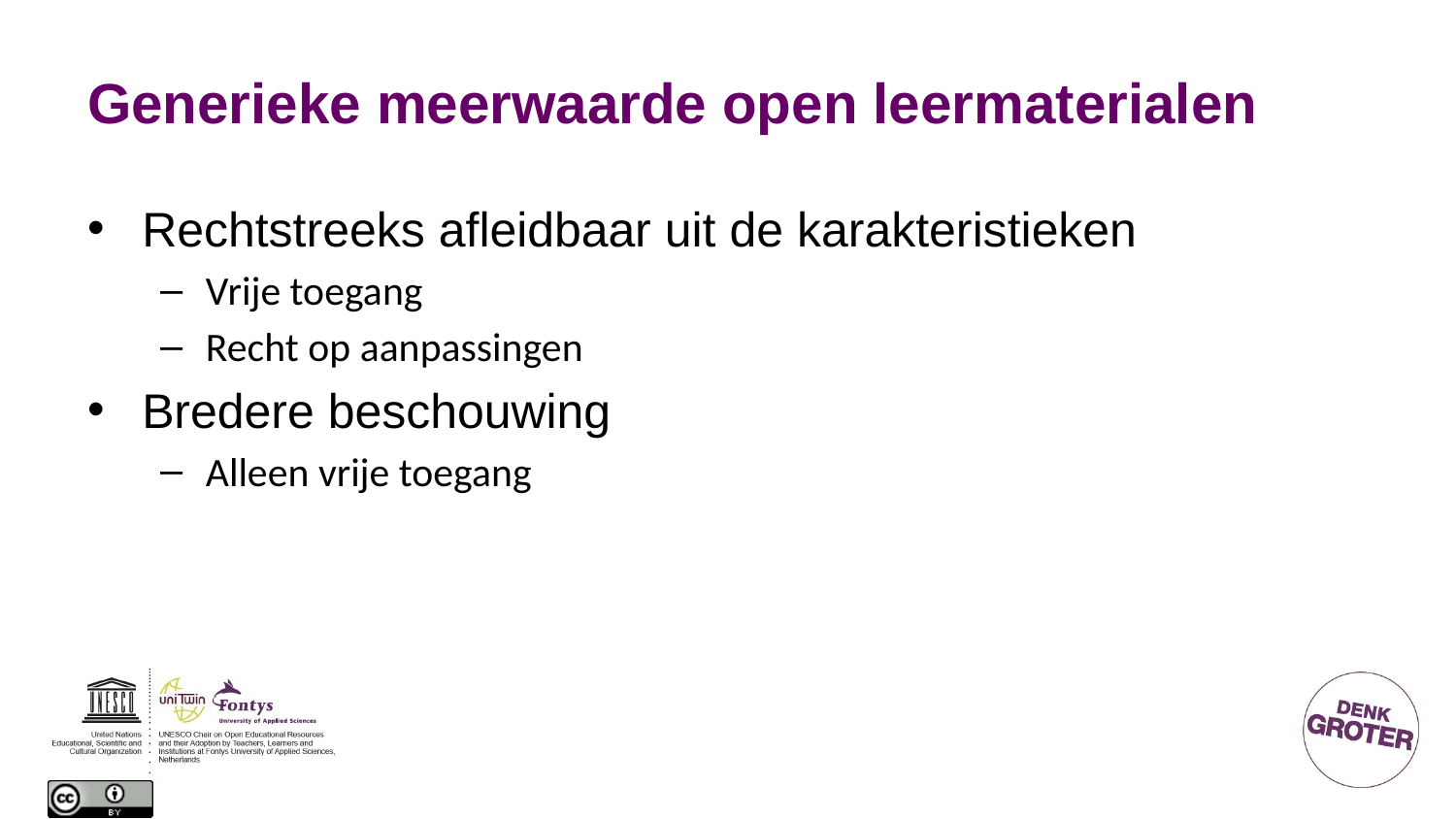

# Generieke meerwaarde open leermaterialen
Rechtstreeks afleidbaar uit de karakteristieken
Vrije toegang
Recht op aanpassingen
Bredere beschouwing
Alleen vrije toegang